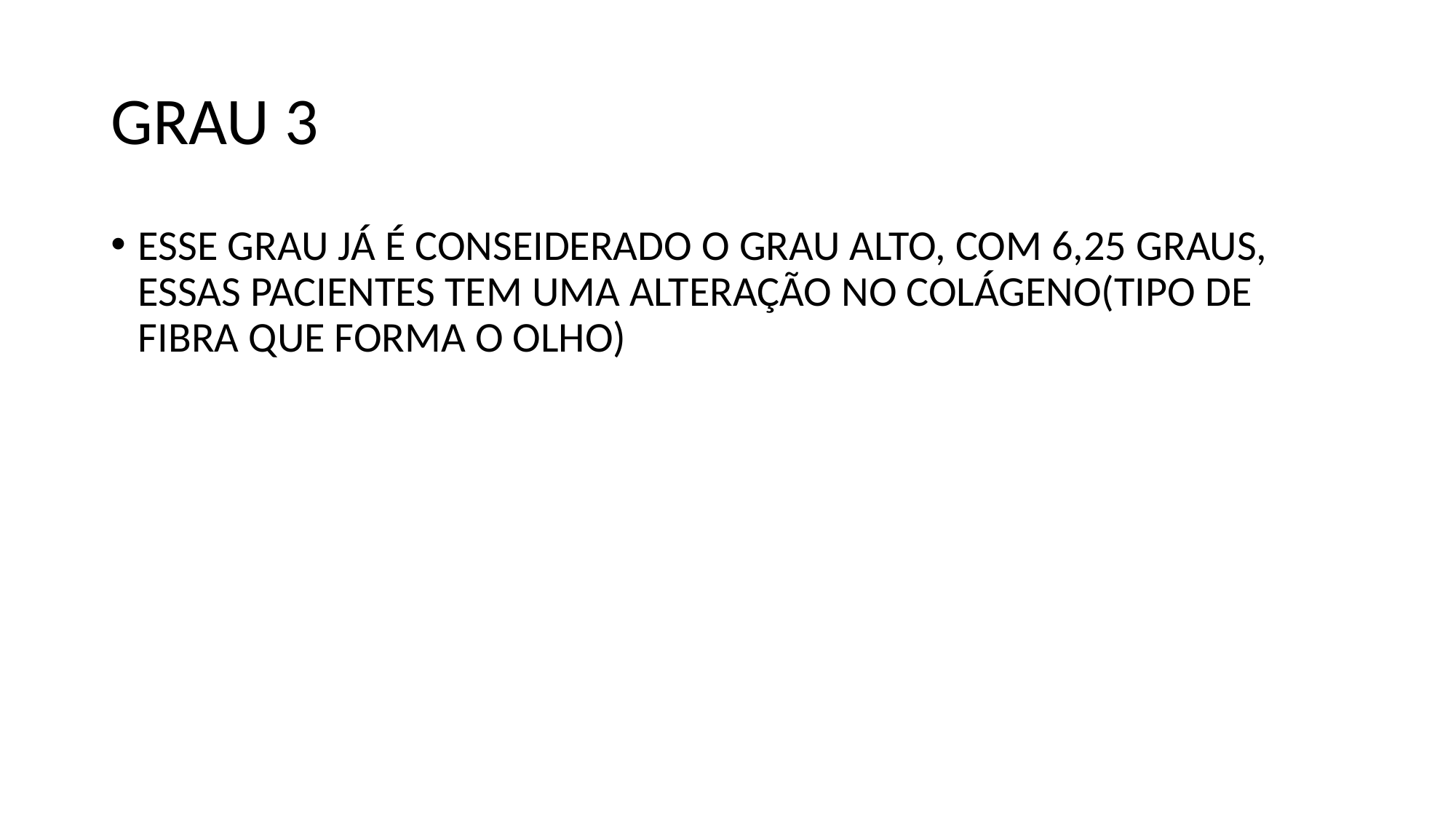

# GRAU 3
ESSE GRAU JÁ É CONSEIDERADO O GRAU ALTO, COM 6,25 GRAUS, ESSAS PACIENTES TEM UMA ALTERAÇÃO NO COLÁGENO(TIPO DE FIBRA QUE FORMA O OLHO)